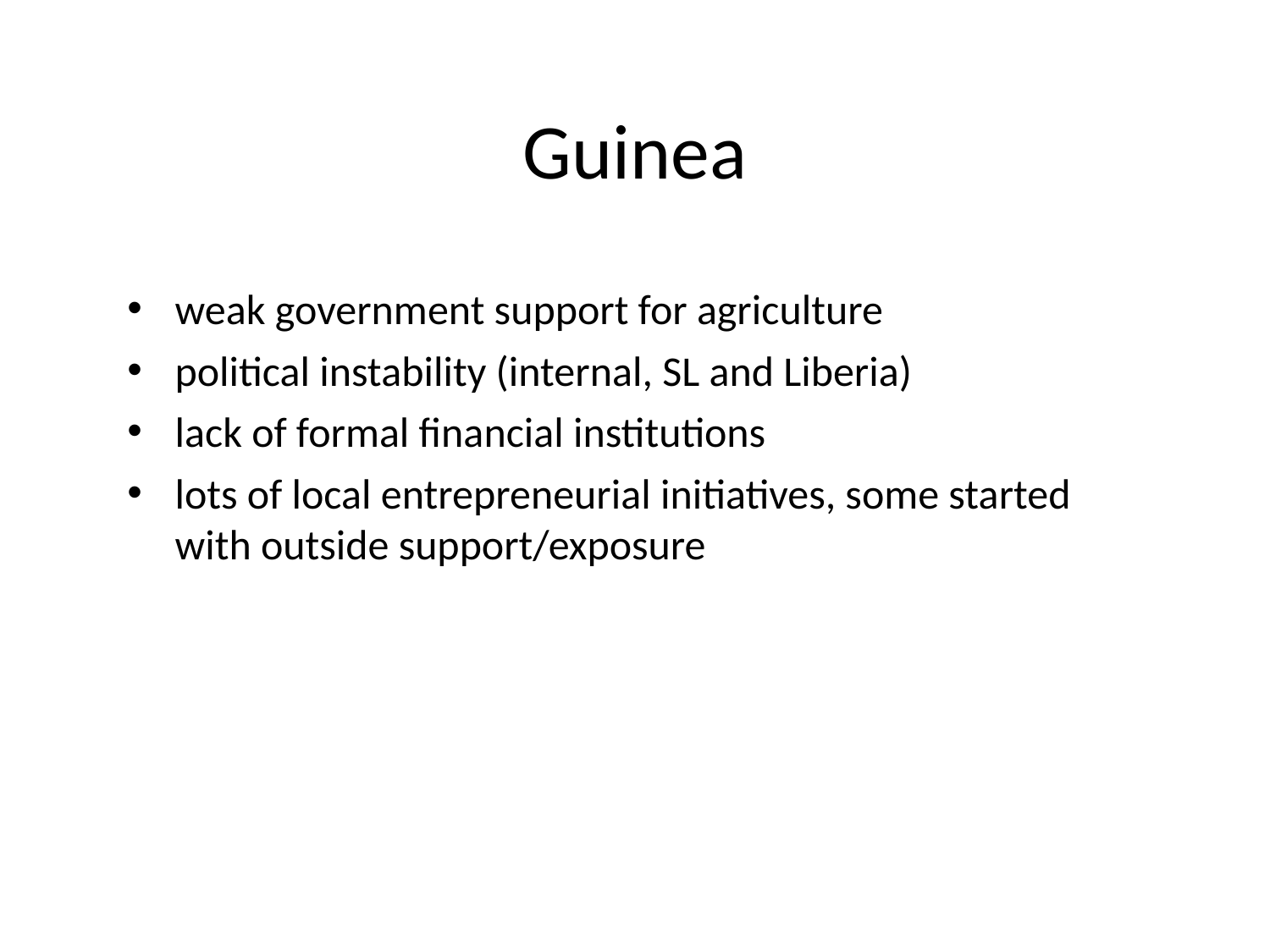

# Guinea
weak government support for agriculture
political instability (internal, SL and Liberia)
lack of formal financial institutions
lots of local entrepreneurial initiatives, some started with outside support/exposure